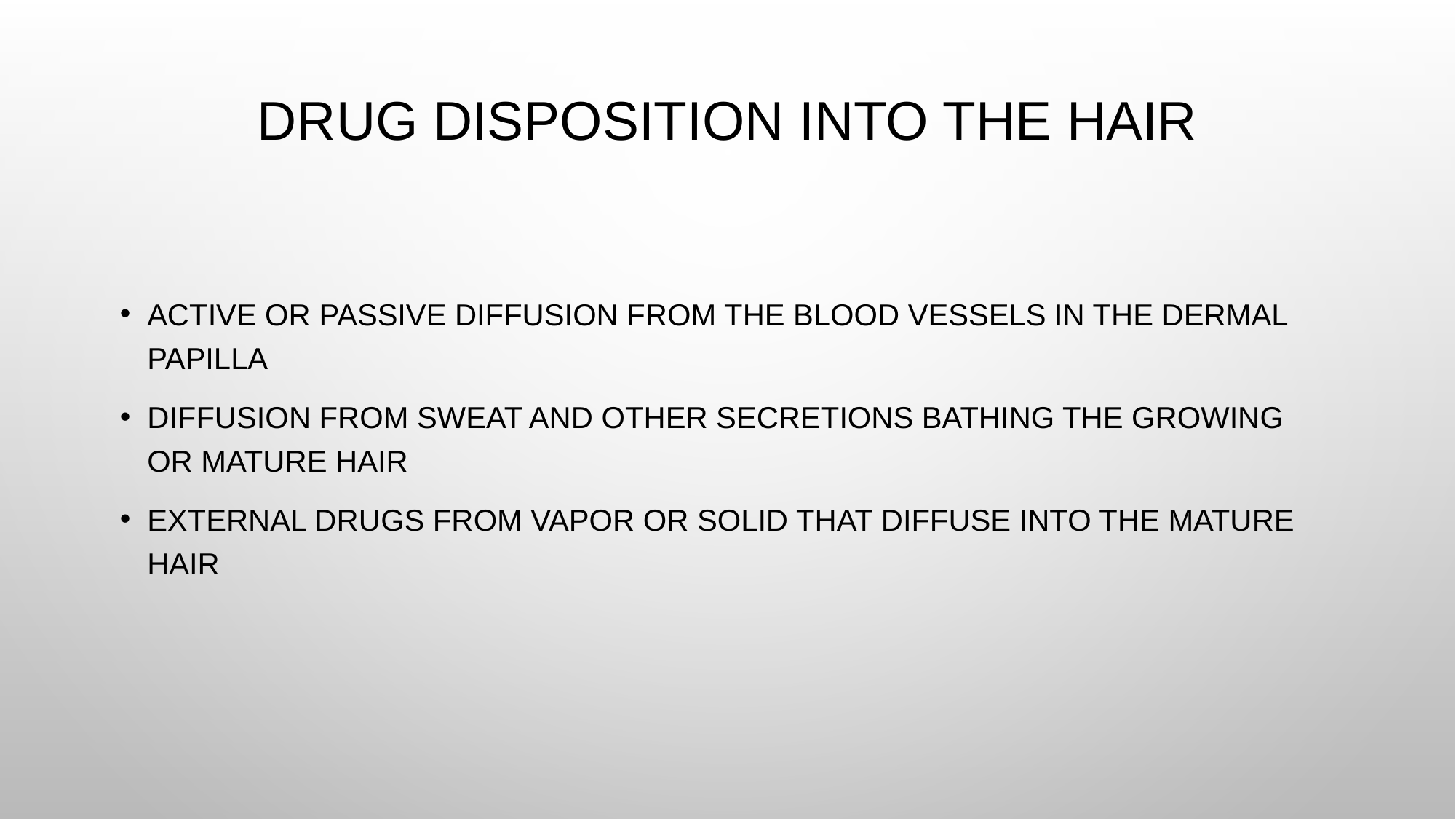

# Drug Disposition into the Hair
Active or passive diffusion from the blood vessels in the dermal papilla
Diffusion from sweat and other secretions bathing the growing or mature hair
External drugs from vapor or solid that diffuse into the mature hair